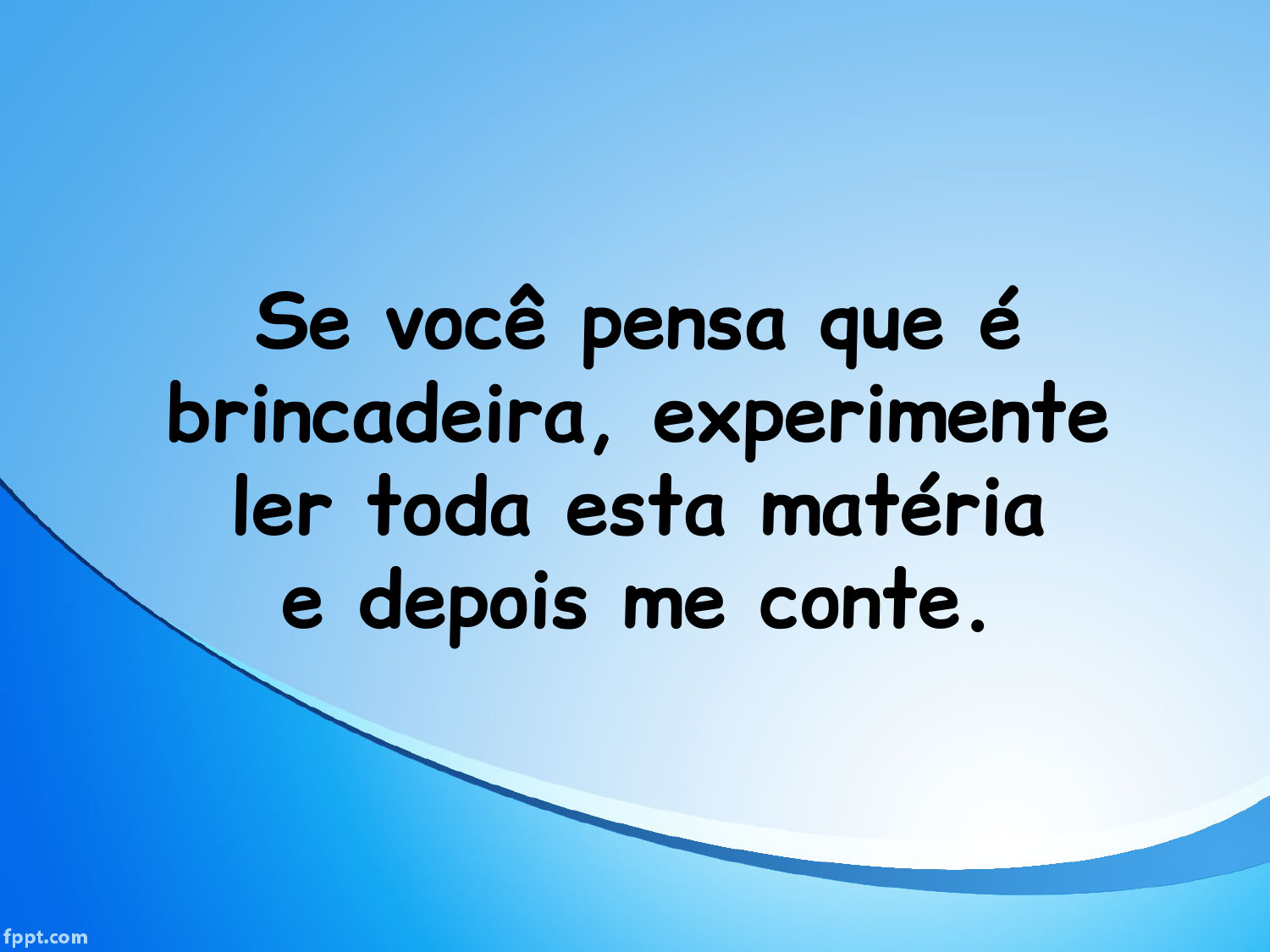

Se você pensa que é brincadeira, experimente ler toda esta matéria e depois me conte.